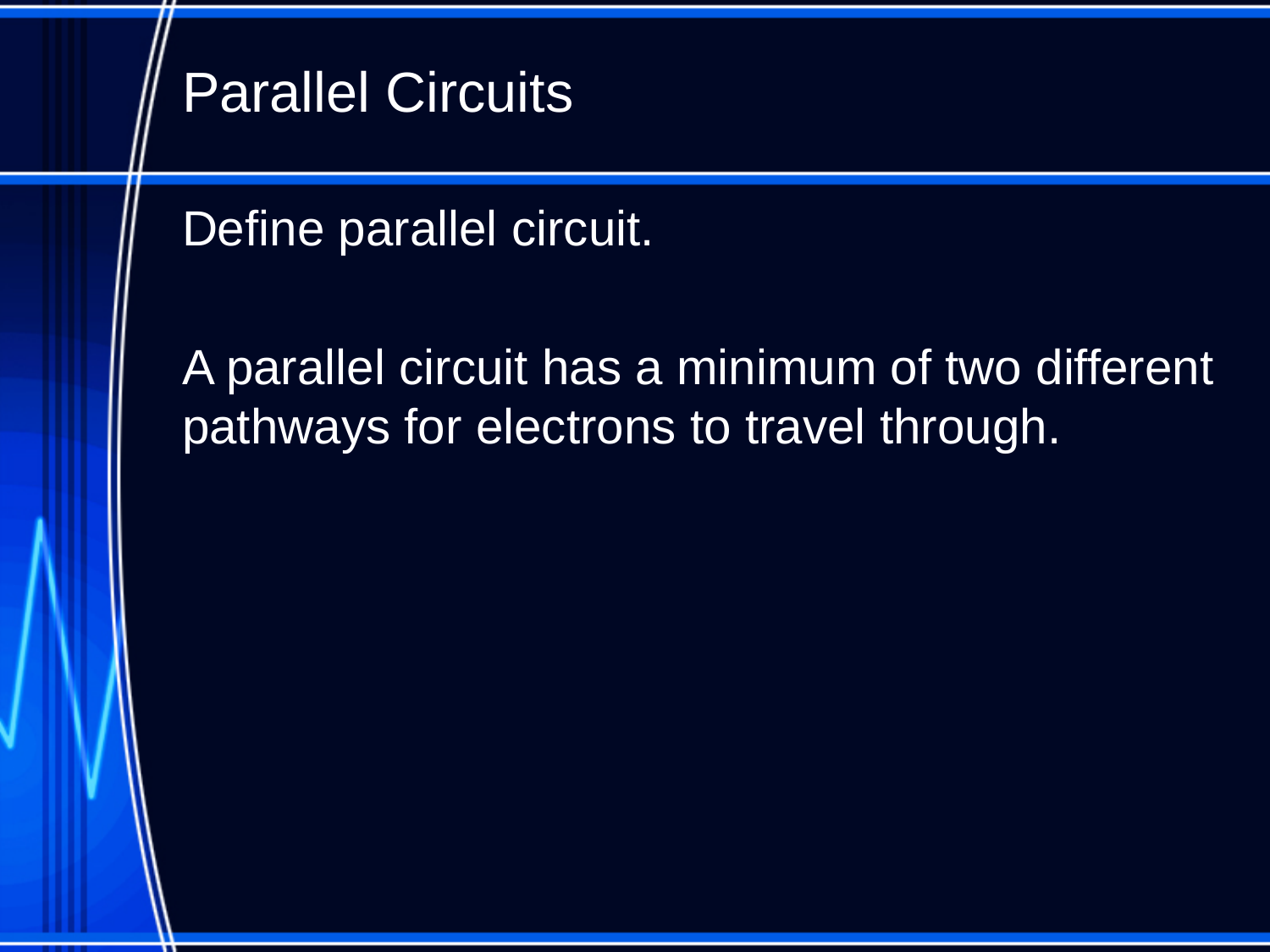

# Parallel Circuits
Define parallel circuit.

A parallel circuit has a minimum of two different pathways for electrons to travel through.